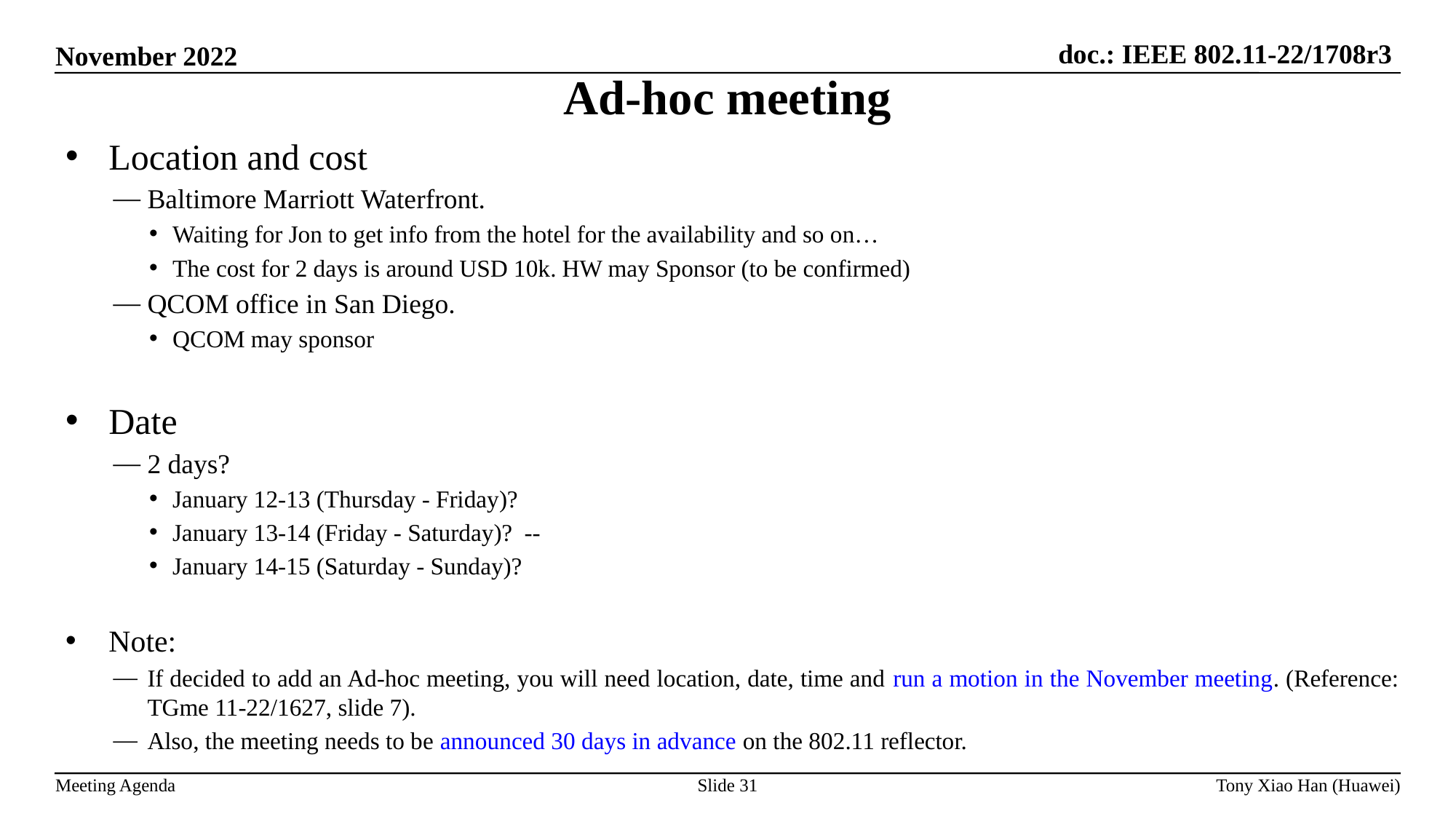

Ad-hoc meeting
Location and cost
Baltimore Marriott Waterfront.
Waiting for Jon to get info from the hotel for the availability and so on…
The cost for 2 days is around USD 10k. HW may Sponsor (to be confirmed)
QCOM office in San Diego.
QCOM may sponsor

Date
2 days?
January 12-13 (Thursday - Friday)?
January 13-14 (Friday - Saturday)?  --
January 14-15 (Saturday - Sunday)?

Note:
If decided to add an Ad-hoc meeting, you will need location, date, time and run a motion in the November meeting. (Reference: TGme 11-22/1627, slide 7).
Also, the meeting needs to be announced 30 days in advance on the 802.11 reflector.